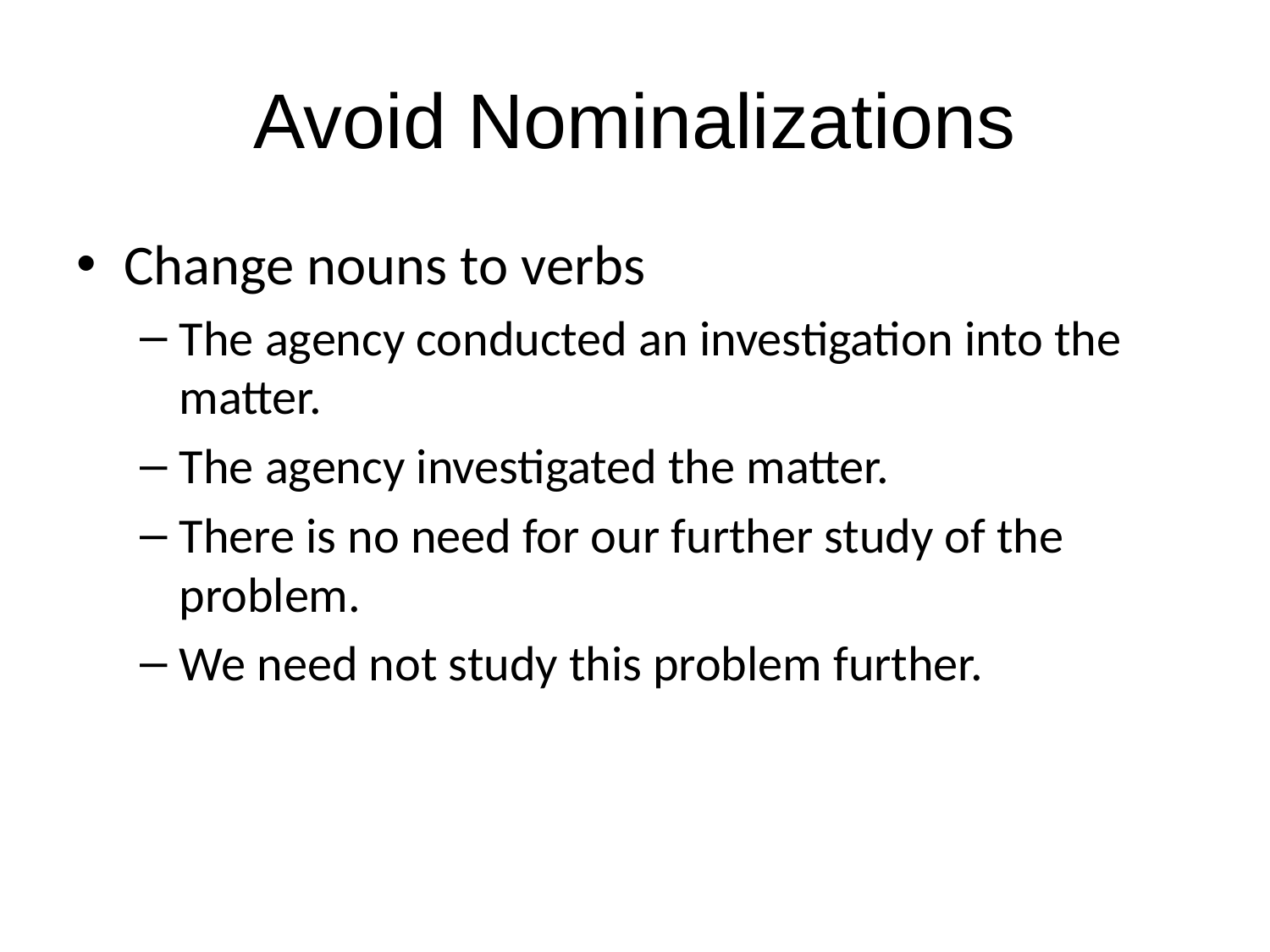

# Avoid Nominalizations
Change nouns to verbs
The agency conducted an investigation into the matter.
The agency investigated the matter.
There is no need for our further study of the problem.
We need not study this problem further.